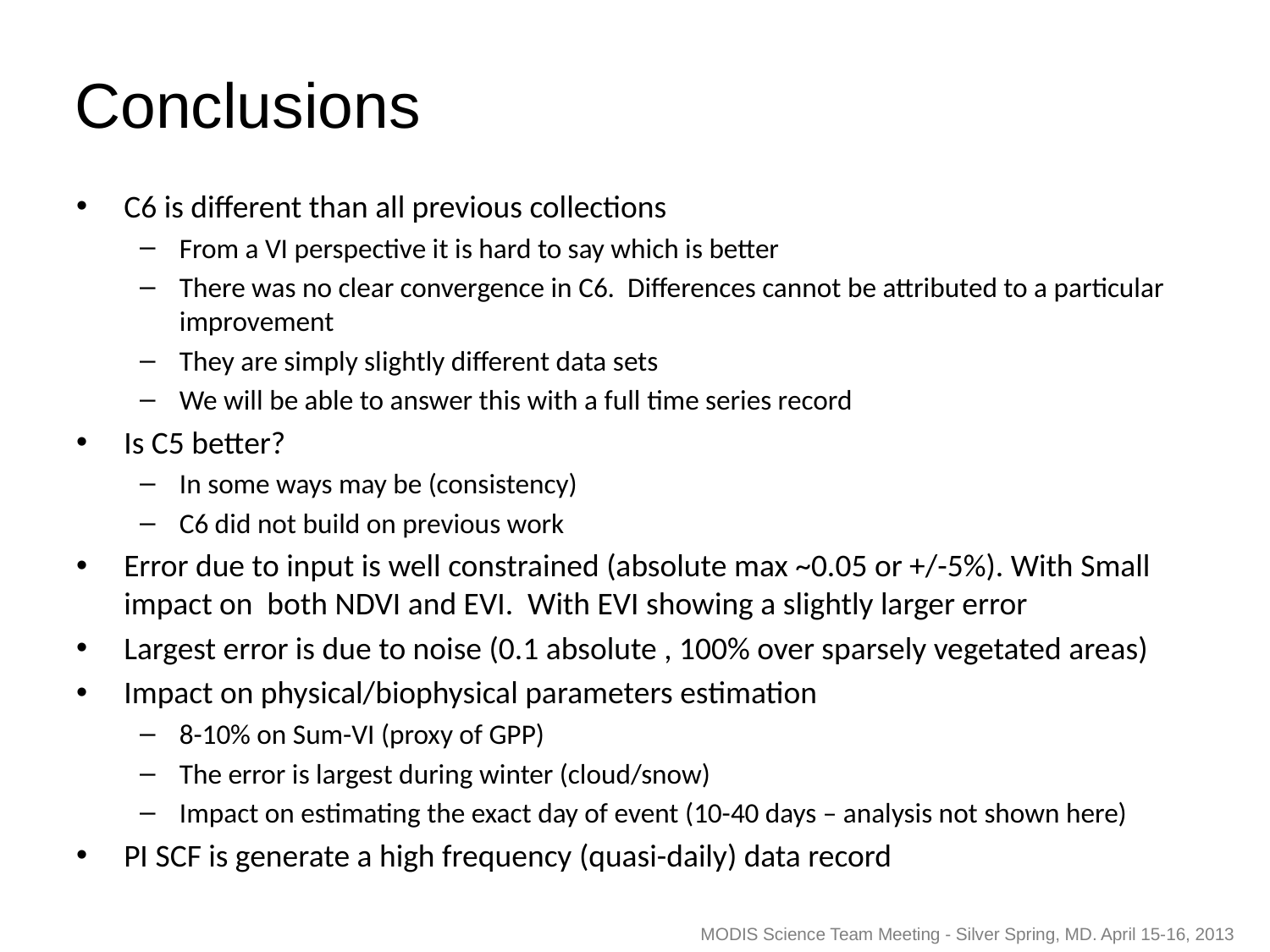

Conclusions
C6 is different than all previous collections
From a VI perspective it is hard to say which is better
There was no clear convergence in C6.  Differences cannot be attributed to a particular improvement
They are simply slightly different data sets
We will be able to answer this with a full time series record
Is C5 better?
In some ways may be (consistency)
C6 did not build on previous work
Error due to input is well constrained (absolute max ~0.05 or +/-5%). With Small impact on  both NDVI and EVI.  With EVI showing a slightly larger error
Largest error is due to noise (0.1 absolute , 100% over sparsely vegetated areas)
Impact on physical/biophysical parameters estimation
8-10% on Sum-VI (proxy of GPP)
The error is largest during winter (cloud/snow)
Impact on estimating the exact day of event (10-40 days – analysis not shown here)
PI SCF is generate a high frequency (quasi-daily) data record

MODIS Science Team Meeting - Silver Spring, MD. April 15-16, 2013